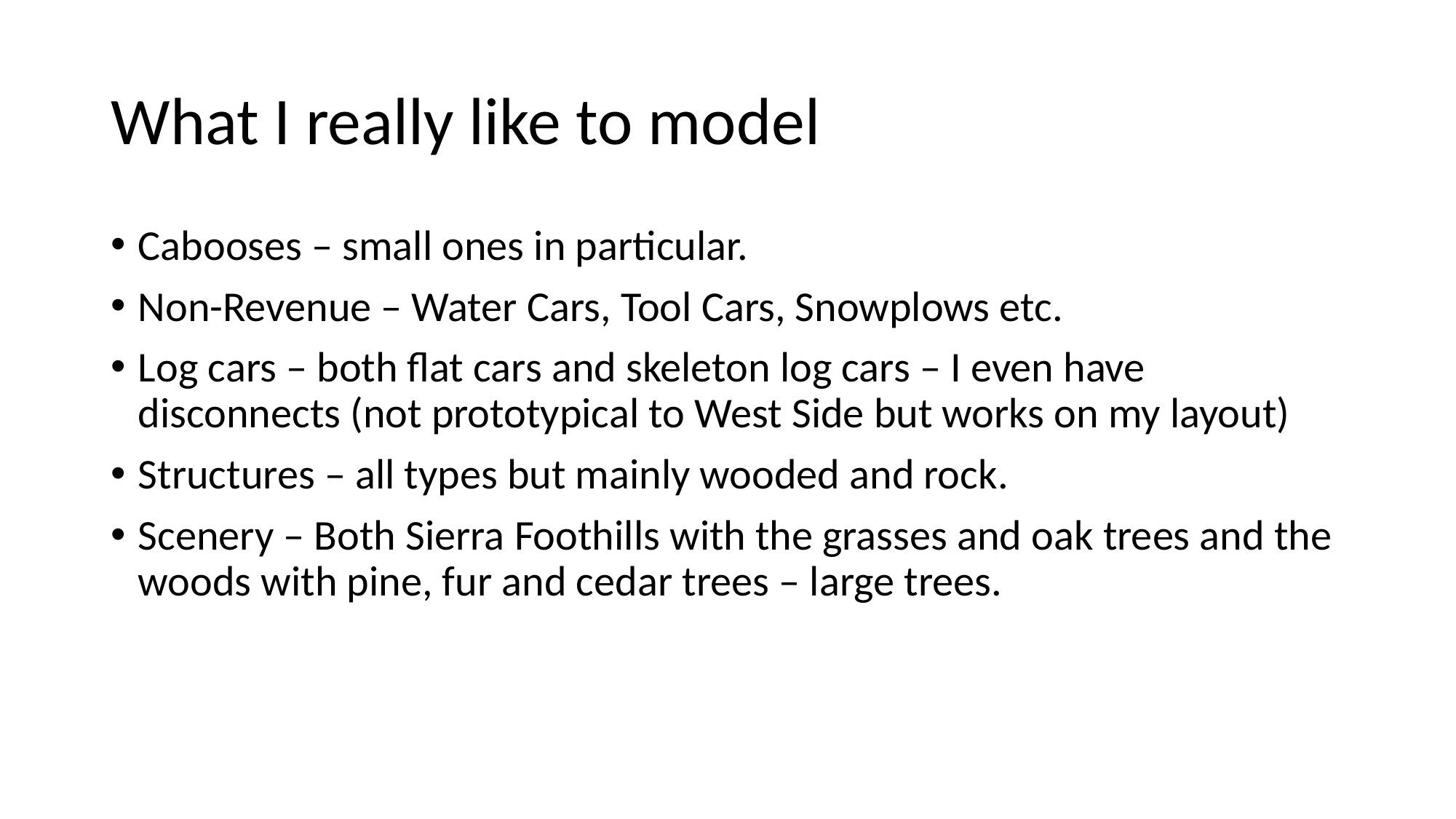

# What I really like to model
Cabooses – small ones in particular.
Non-Revenue – Water Cars, Tool Cars, Snowplows etc.
Log cars – both flat cars and skeleton log cars – I even have disconnects (not prototypical to West Side but works on my layout)
Structures – all types but mainly wooded and rock.
Scenery – Both Sierra Foothills with the grasses and oak trees and the woods with pine, fur and cedar trees – large trees.